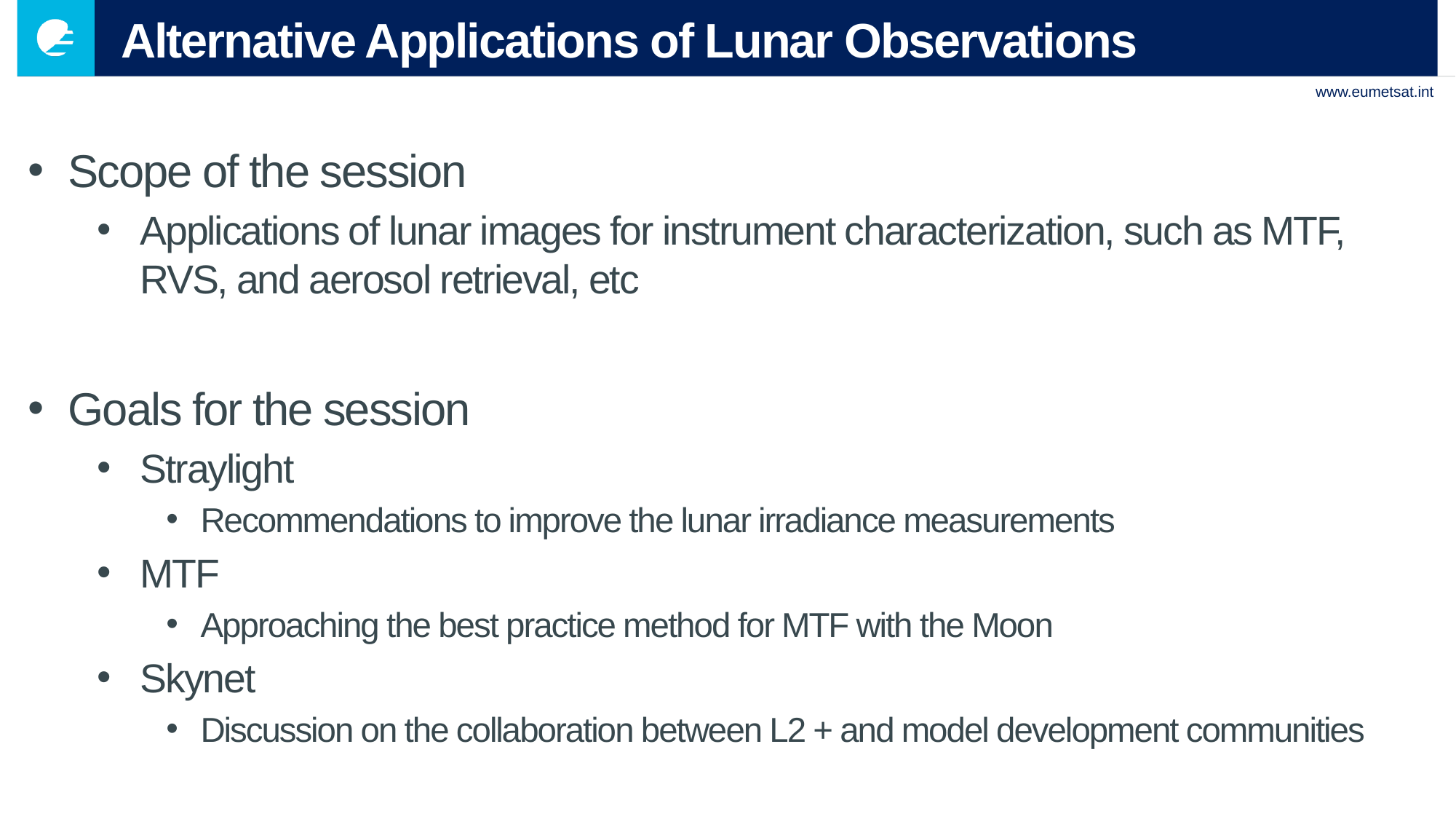

# Alternative Applications of Lunar Observations
Scope of the session
Applications of lunar images for instrument characterization, such as MTF, RVS, and aerosol retrieval, etc

Goals for the session
Straylight
Recommendations to improve the lunar irradiance measurements
MTF
Approaching the best practice method for MTF with the Moon
Skynet
Discussion on the collaboration between L2 + and model development communities